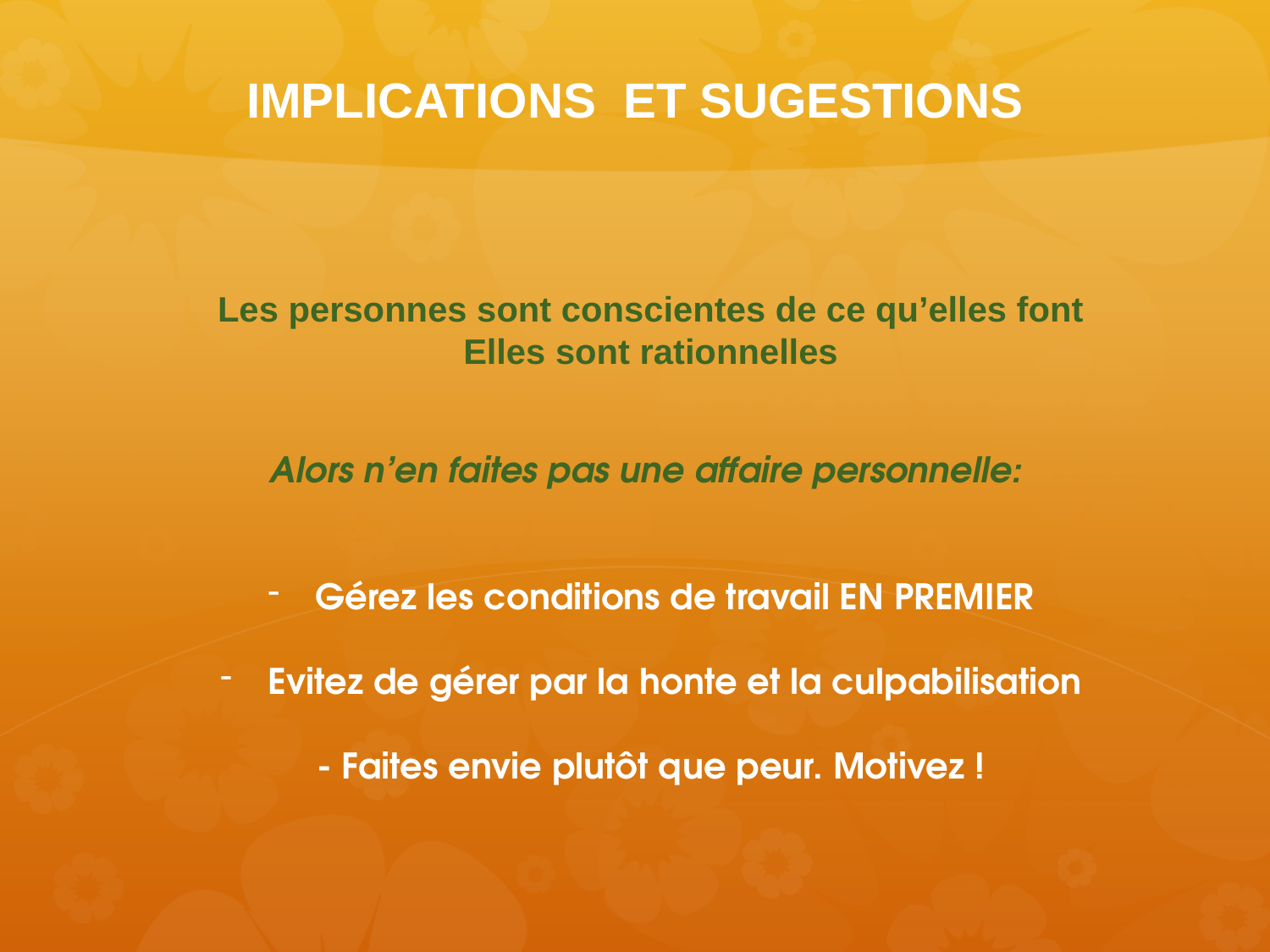

IMPLICATIONS  ET SUGESTIONS

Les personnes sont conscientes de ce qu’elles font
Elles sont rationnelles

Alors n’en faites pas une affaire personnelle:

Gérez les conditions de travail EN PREMIER

Evitez de gérer par la honte et la culpabilisation

- Faites envie plutôt que peur. Motivez !